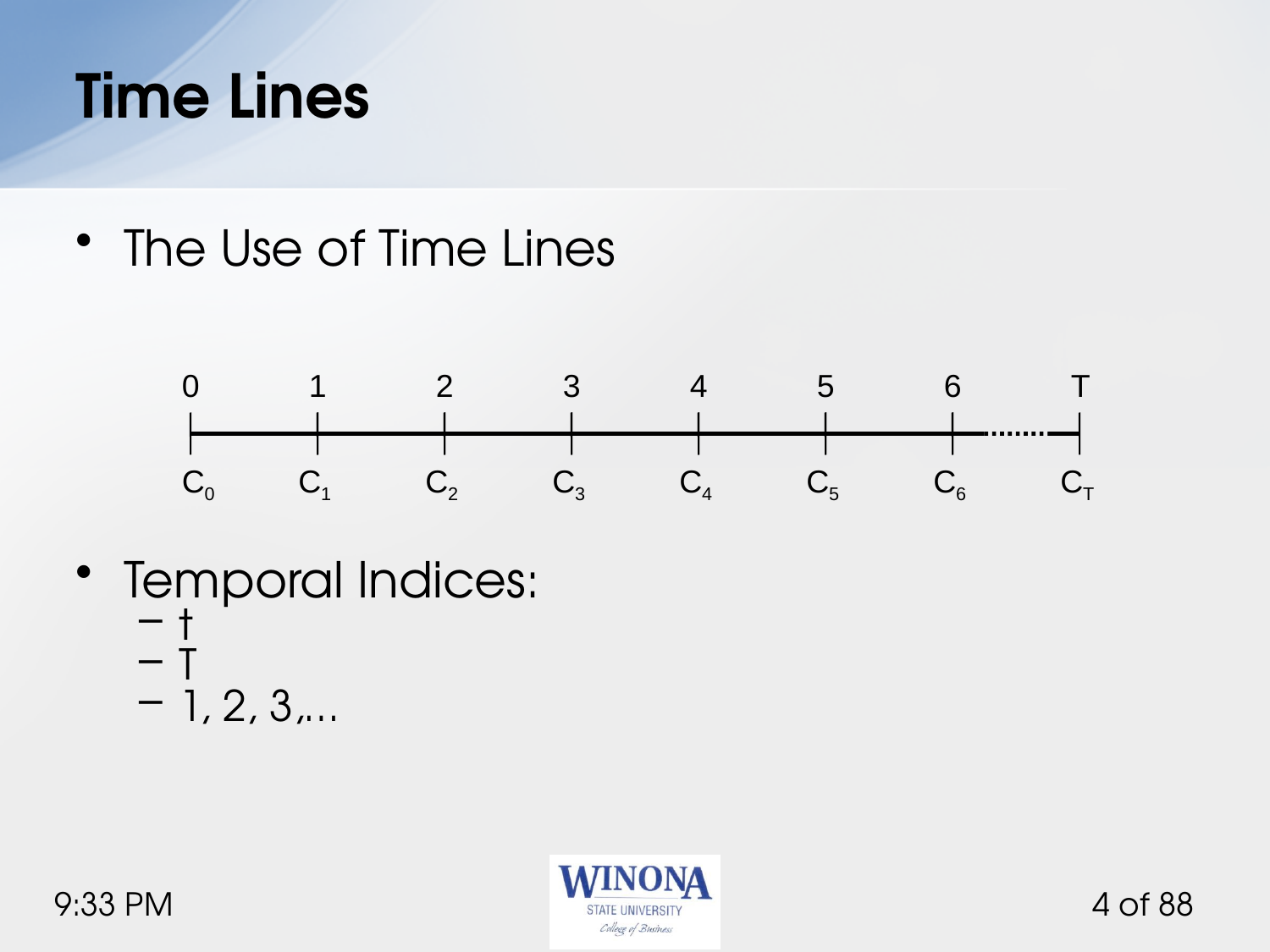

# Time Lines
The Use of Time Lines

Temporal Indices:
t
T
1, 2, 3,…
0
1
2
3
4
5
6
T

C0
C1
C2
C3
C4
C5
C6
CT